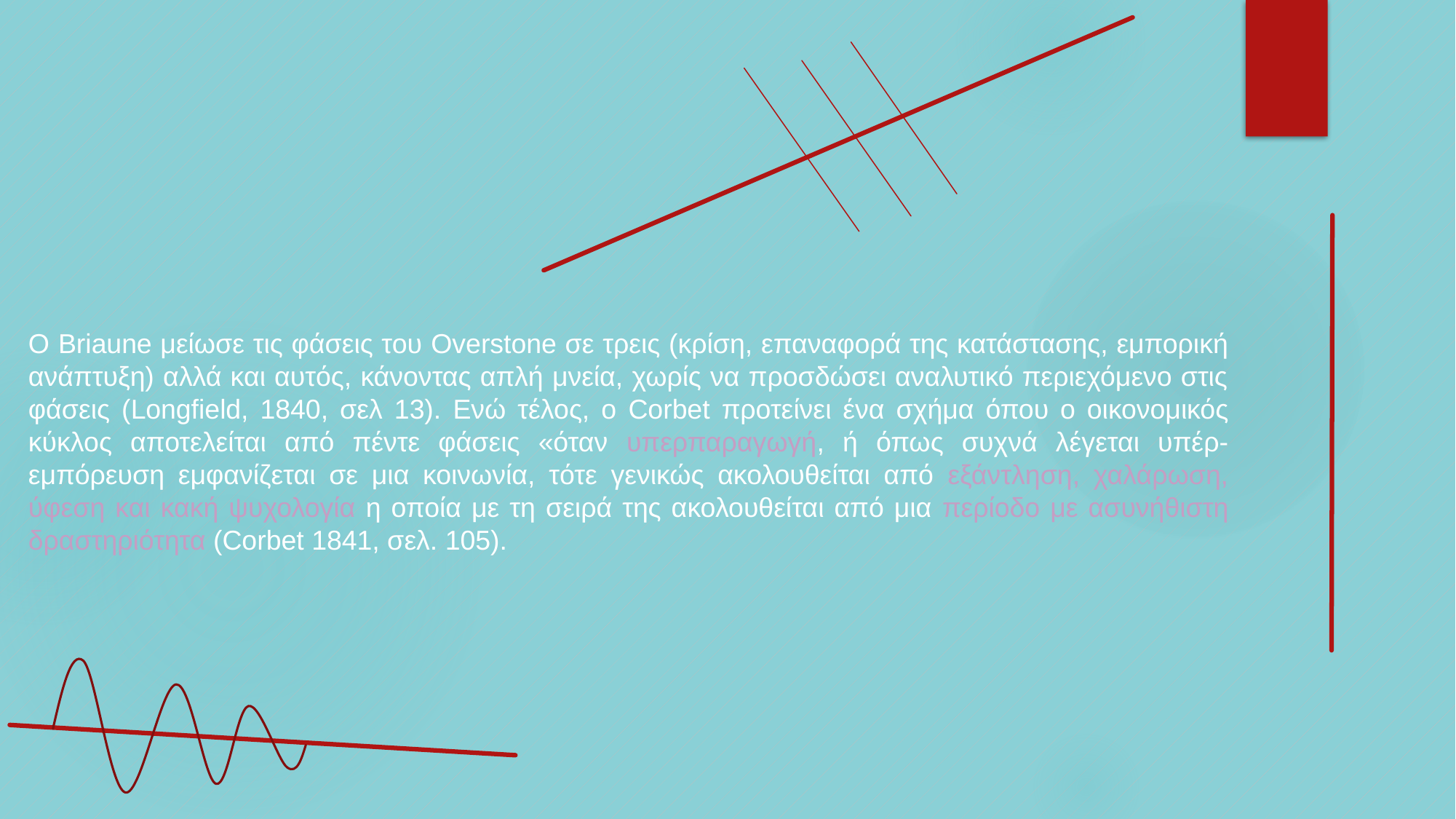

Ο Briaune μείωσε τις φάσεις του Overstone σε τρεις (κρίση, επαναφορά της κατάστασης, εμπορική ανάπτυξη) αλλά και αυτός, κάνοντας απλή μνεία, χωρίς να προσδώσει αναλυτικό περιεχόμενο στις φάσεις (Longfield, 1840, σελ 13). Ενώ τέλος, ο Corbet προτείνει ένα σχήμα όπου ο οικονομικός κύκλος αποτελείται από πέντε φάσεις «όταν υπερπαραγωγή, ή όπως συχνά λέγεται υπέρ-εμπόρευση εμφανίζεται σε μια κοινωνία, τότε γενικώς ακολουθείται από εξάντληση, χαλάρωση, ύφεση και κακή ψυχολογία η οποία με τη σειρά της ακολουθείται από μια περίοδο με ασυνήθιστη δραστηριότητα (Corbet 1841, σελ. 105).